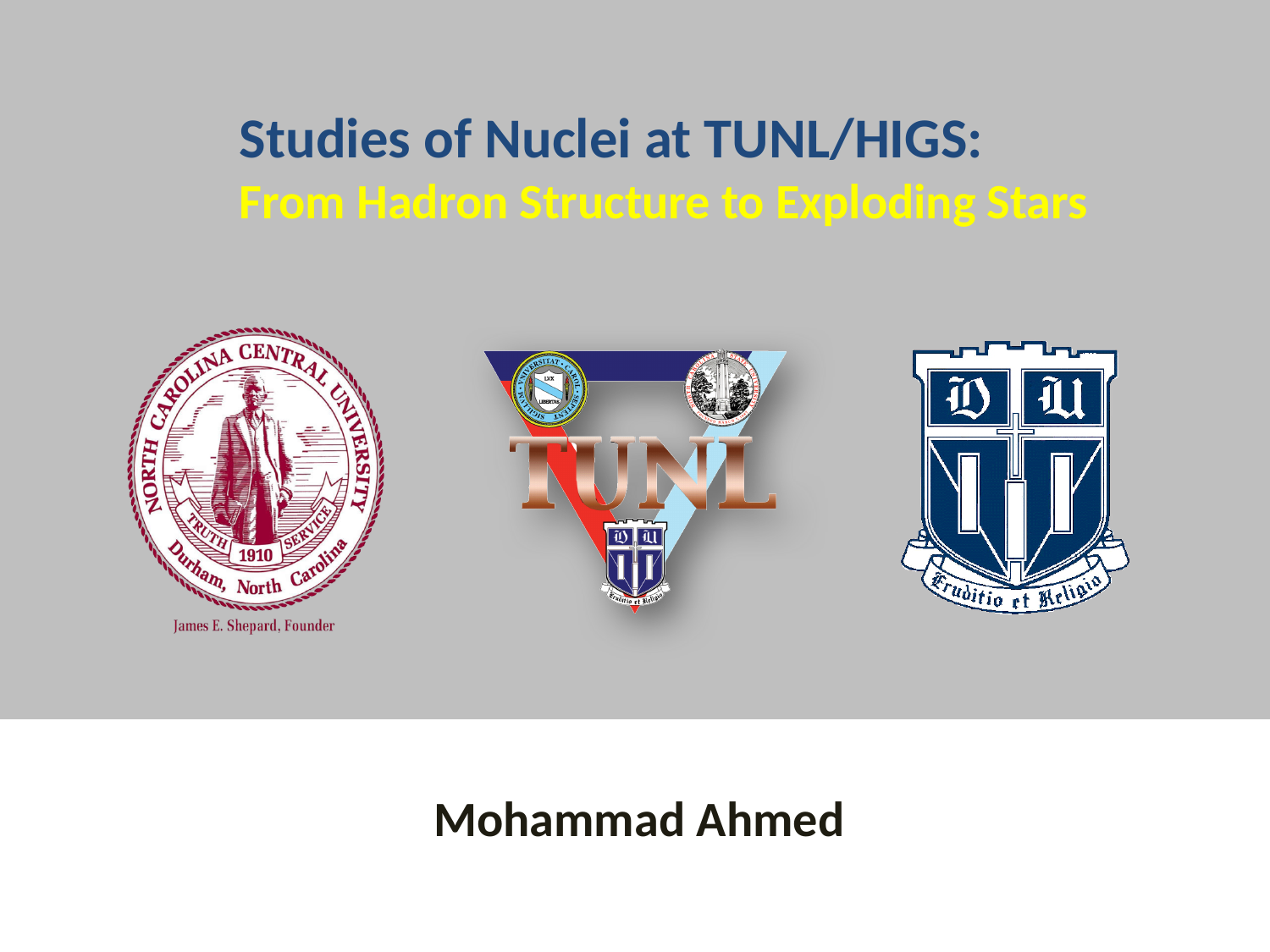

Studies of Nuclei at TUNL/HIGS:
From Hadron Structure to Exploding Stars